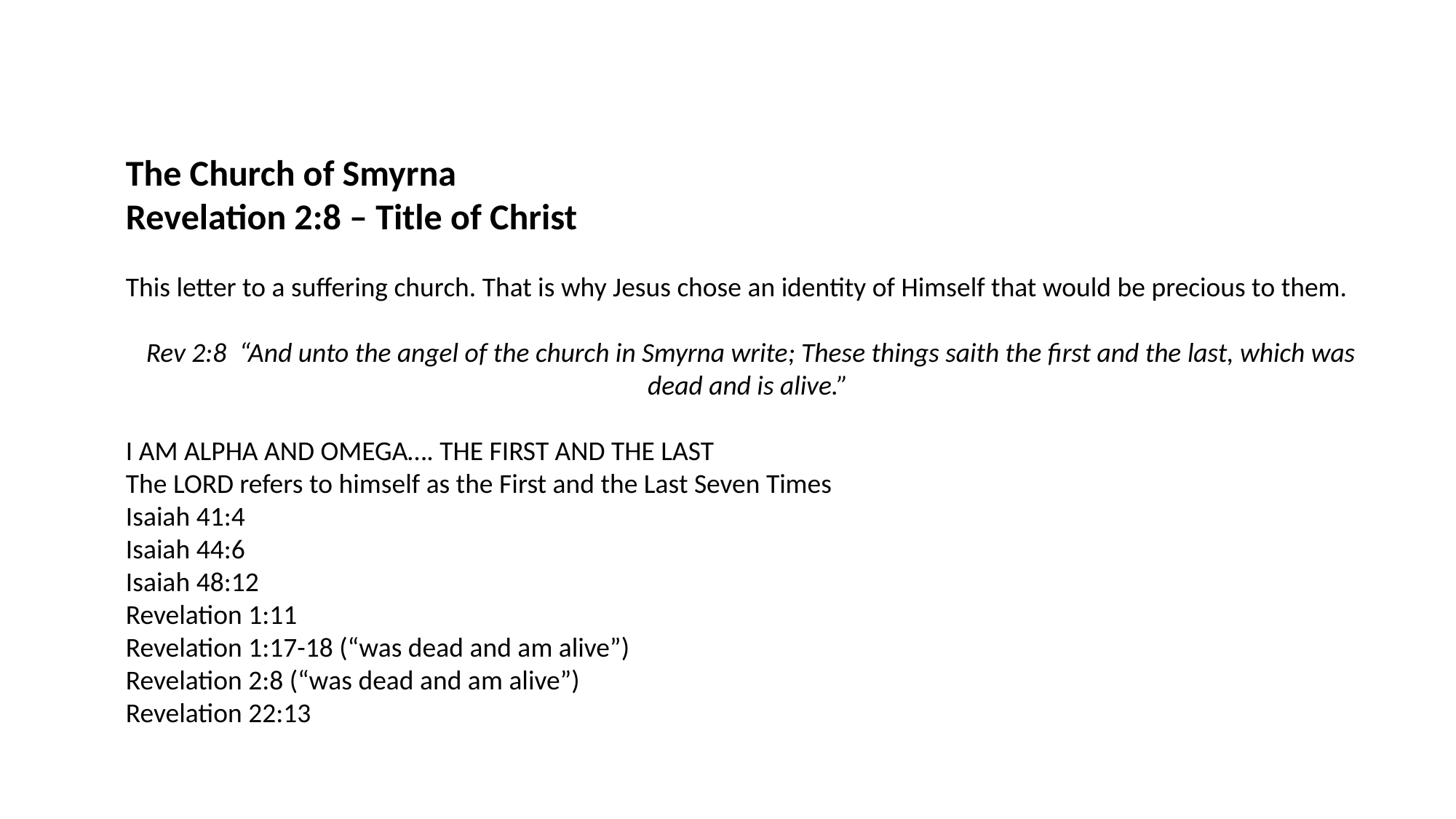

The Church of Smyrna
Revelation 2:8 – Title of Christ

This letter to a suffering church. That is why Jesus chose an identity of Himself that would be precious to them.

 Rev 2:8  “And unto the angel of the church in Smyrna write; These things saith the first and the last, which was dead and is alive.”

I AM ALPHA AND OMEGA…. THE FIRST AND THE LAST
The LORD refers to himself as the First and the Last Seven Times
Isaiah 41:4
Isaiah 44:6
Isaiah 48:12
Revelation 1:11
Revelation 1:17-18 (“was dead and am alive”)
Revelation 2:8 (“was dead and am alive”)
Revelation 22:13